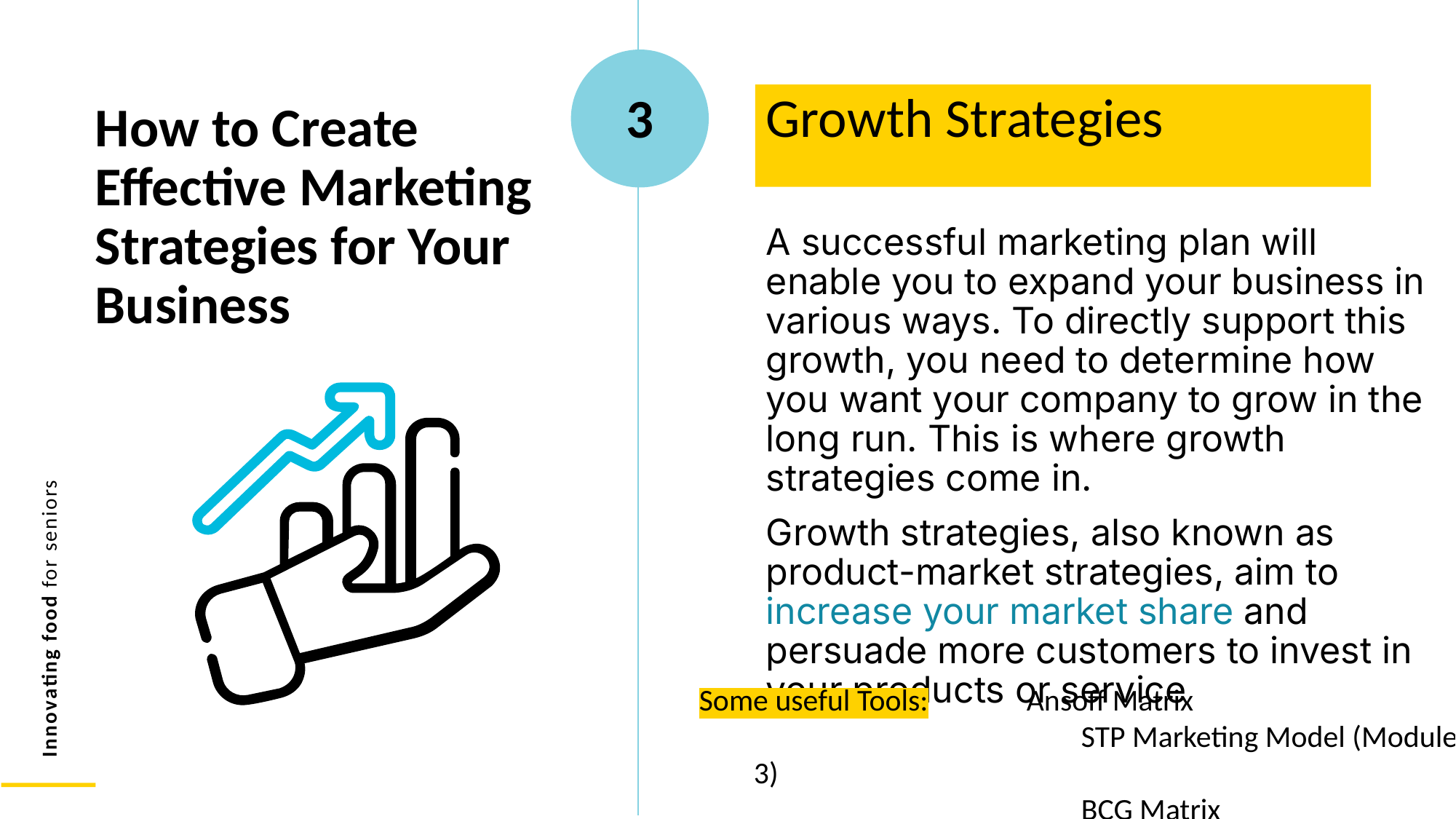

Growth Strategies
3
How to Create Effective Marketing Strategies for Your Business

A successful marketing plan will enable you to expand your business in various ways. To directly support this growth, you need to determine how you want your company to grow in the long run. This is where growth strategies come in.
Growth strategies, also known as product-market strategies, aim to increase your market share and persuade more customers to invest in your products or service

Some useful Tools:	Ansoff Matrix
			STP Marketing Model (Module 3)
			BCG Matrix